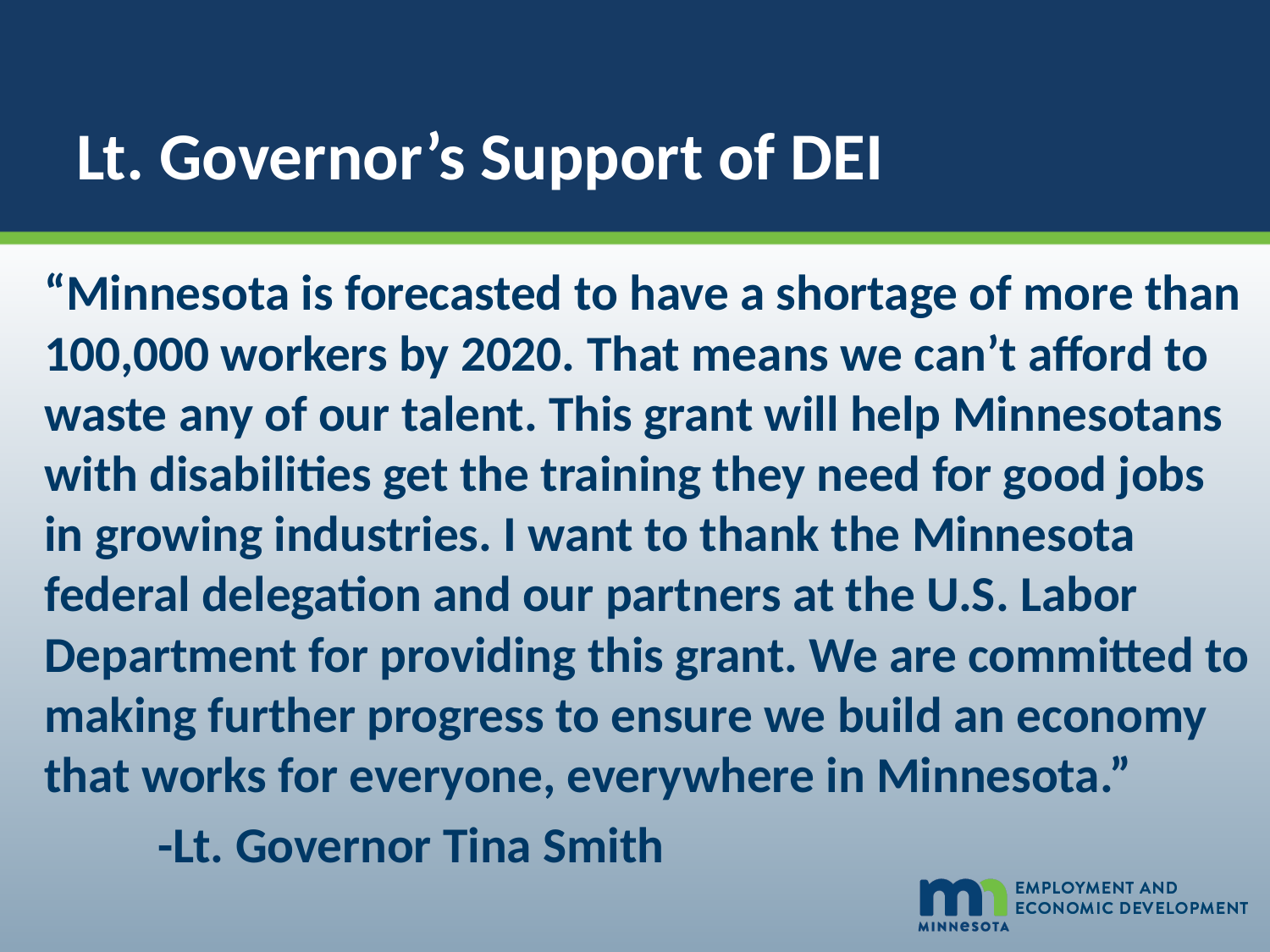

# Lt. Governor’s Support of DEI
“Minnesota is forecasted to have a shortage of more than 100,000 workers by 2020. That means we can’t afford to waste any of our talent. This grant will help Minnesotans with disabilities get the training they need for good jobs in growing industries. I want to thank the Minnesota federal delegation and our partners at the U.S. Labor Department for providing this grant. We are committed to making further progress to ensure we build an economy that works for everyone, everywhere in Minnesota.”
	-Lt. Governor Tina Smith